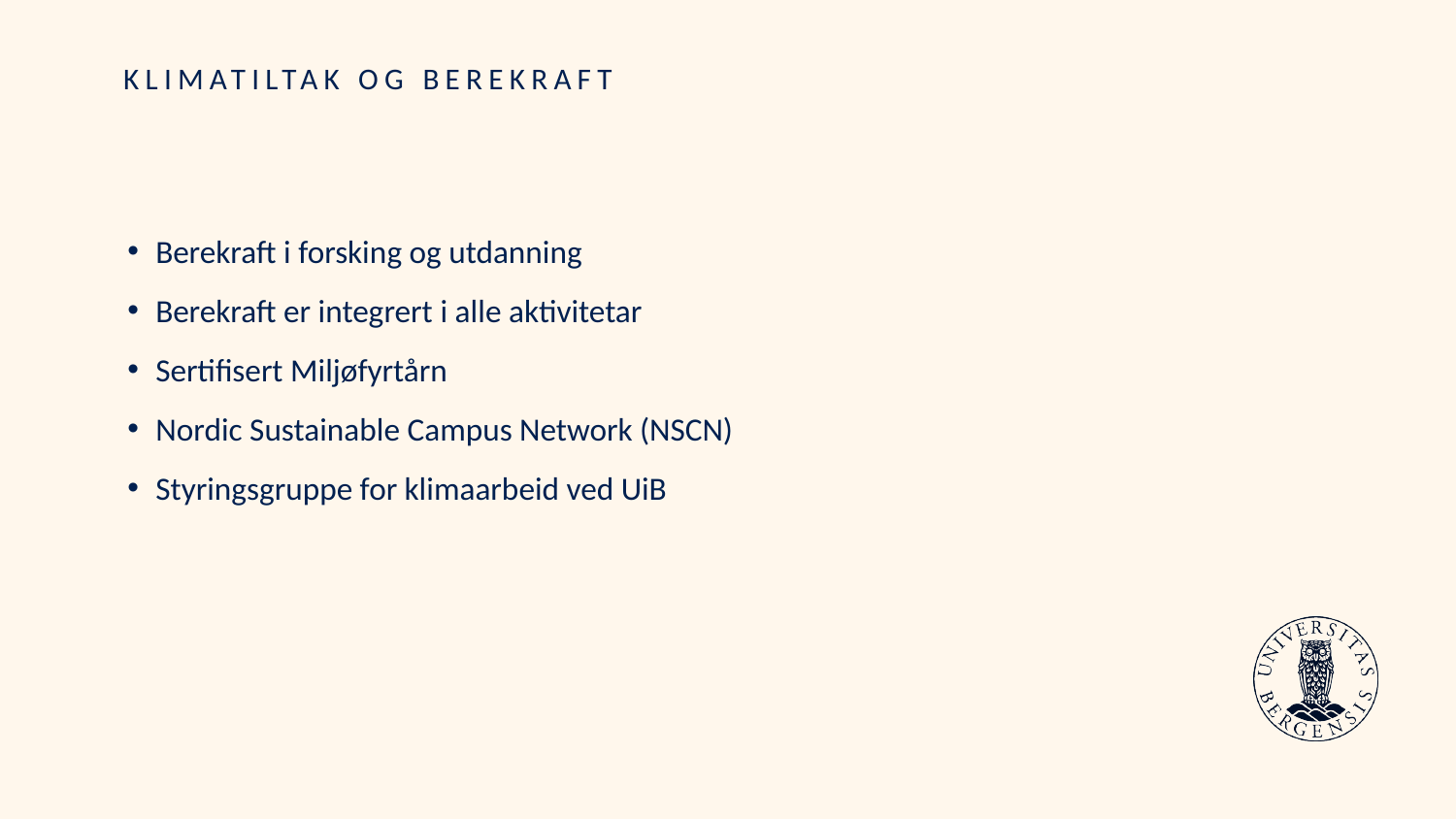

# KLIMATILTAK OG BEREKRAFT

Berekraft i forsking og utdanning
Berekraft er integrert i alle aktivitetar
Sertifisert Miljøfyrtårn
Nordic Sustainable Campus Network (NSCN)
Styringsgruppe for klimaarbeid ved UiB